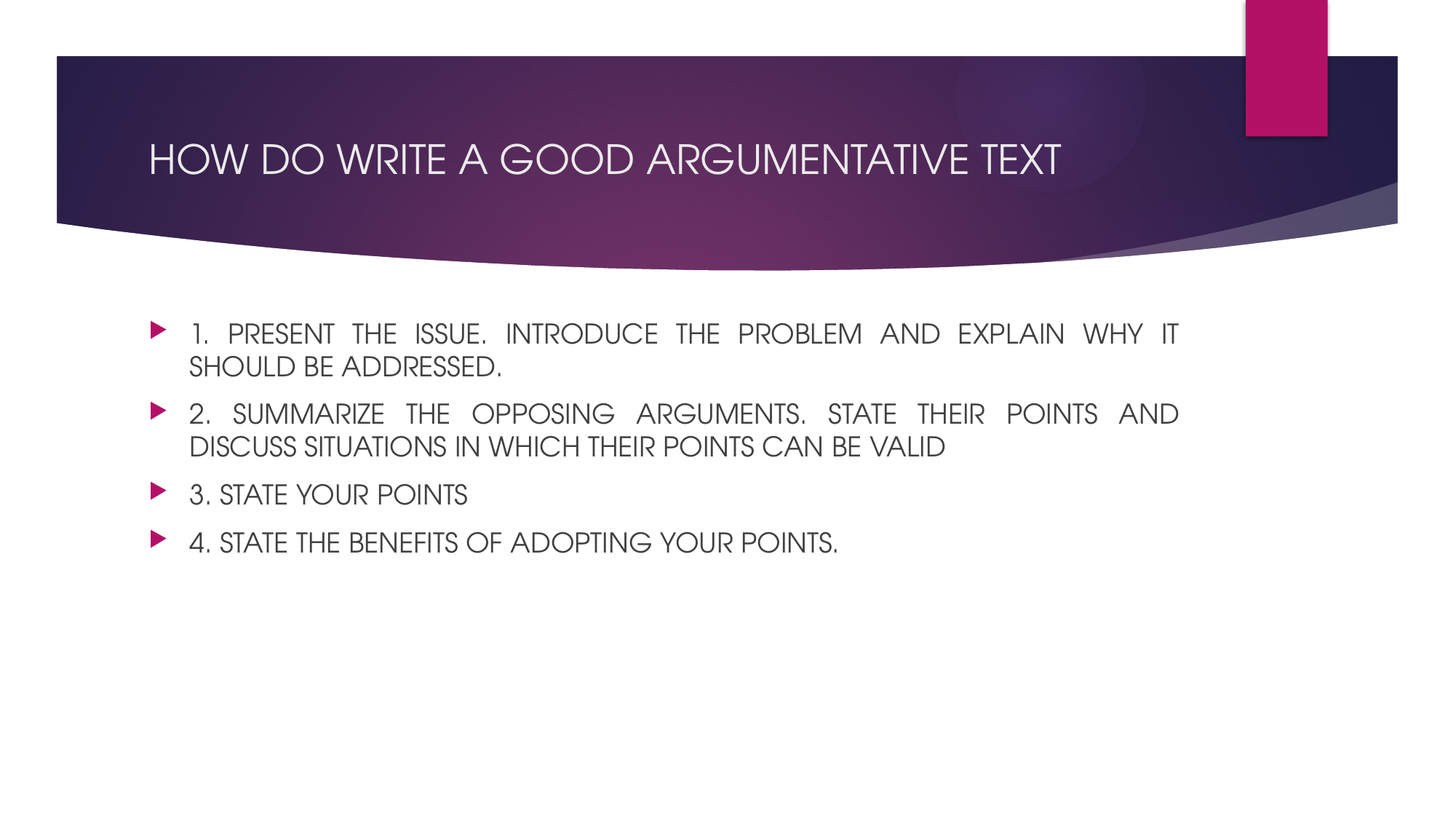

# HOW DO WRITE A GOOD ARGUMENTATIVE TEXT
1. PRESENT THE ISSUE. INTRODUCE THE PROBLEM AND EXPLAIN WHY IT SHOULD BE ADDRESSED.
2. SUMMARIZE THE OPPOSING ARGUMENTS. STATE THEIR POINTS AND DISCUSS SITUATIONS IN WHICH THEIR POINTS CAN BE VALID
3. STATE YOUR POINTS
4. STATE THE BENEFITS OF ADOPTING YOUR POINTS.